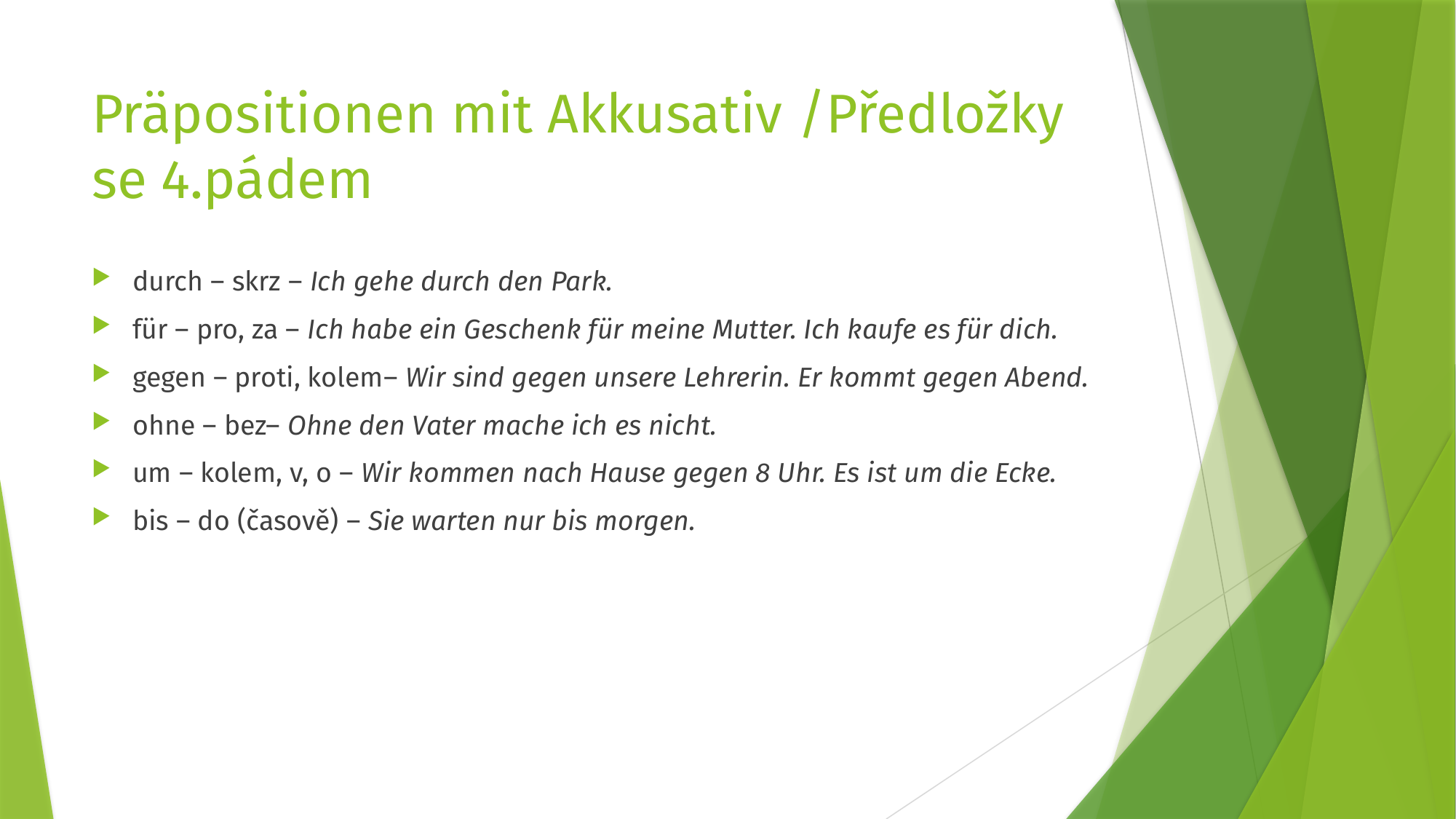

# Präpositionen mit Akkusativ /Předložky se 4.pádem
durch – skrz – Ich gehe durch den Park.
für – pro, za – Ich habe ein Geschenk für meine Mutter. Ich kaufe es für dich.
gegen – proti, kolem– Wir sind gegen unsere Lehrerin. Er kommt gegen Abend.
ohne – bez– Ohne den Vater mache ich es nicht.
um – kolem, v, o – Wir kommen nach Hause gegen 8 Uhr. Es ist um die Ecke.
bis – do (časově) – Sie warten nur bis morgen.